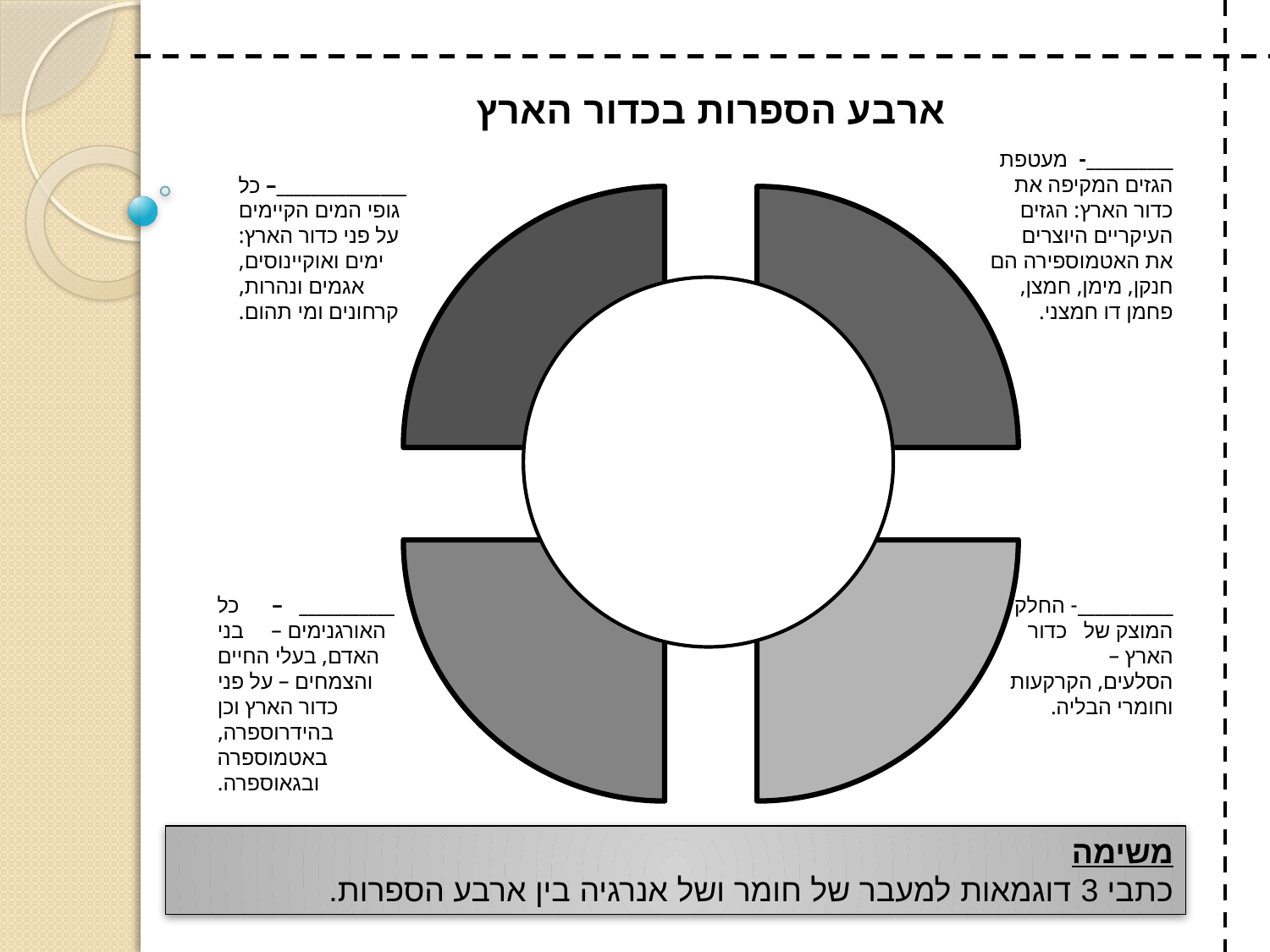

### Chart: ארבע הספרות בכדור הארץ

| Category | מכירות |
|---|---|
|  | 3.0 |
|  | 3.0 |
|  | 3.0 |
|  | 3.0 |
__________-  מעטפת הגזים המקיפה את כדור הארץ: הגזים העיקריים היוצרים את האטמוספירה הם חנקן, מימן, חמצן, פחמן דו חמצני.
_______________– כל גופי המים הקיימים על פני כדור הארץ: ימים ואוקיינוסים, אגמים ונהרות, קרחונים ומי תהום.
___________   –      כל האורגנימים –     בני האדם, בעלי החיים והצמחים – על פני כדור הארץ וכן בהידרוספרה, באטמוספרה ובגאוספרה.
___________- החלק המוצק של   כדור הארץ –
הסלעים, הקרקעות וחומרי הבליה.
משימה
כתבי 3 דוגמאות למעבר של חומר ושל אנרגיה בין ארבע הספרות.